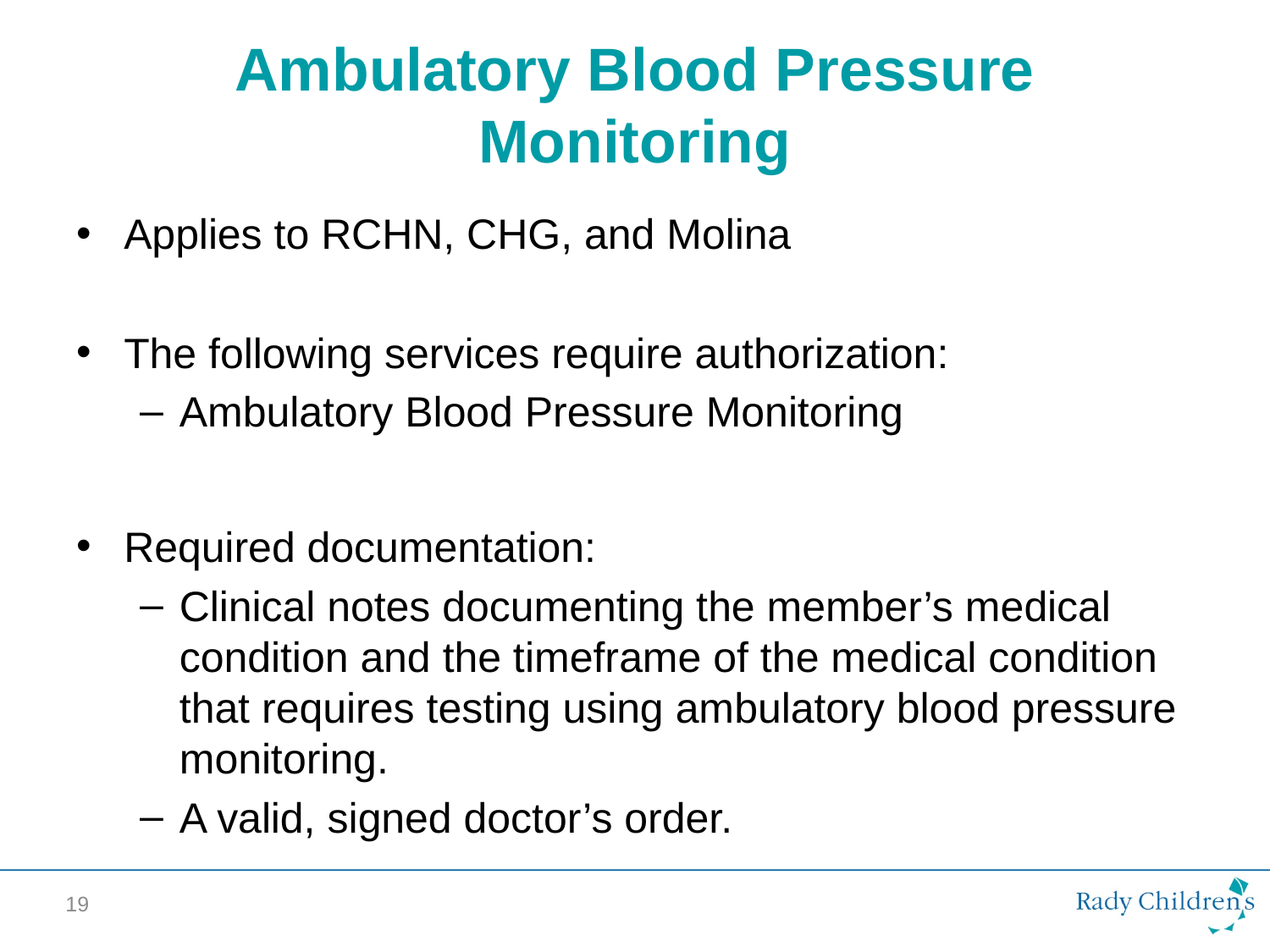

# Ambulatory Blood Pressure Monitoring
Applies to RCHN, CHG, and Molina

The following services require authorization:
Ambulatory Blood Pressure Monitoring

Required documentation:
Clinical notes documenting the member’s medical condition and the timeframe of the medical condition that requires testing using ambulatory blood pressure monitoring.
A valid, signed doctor’s order.
19